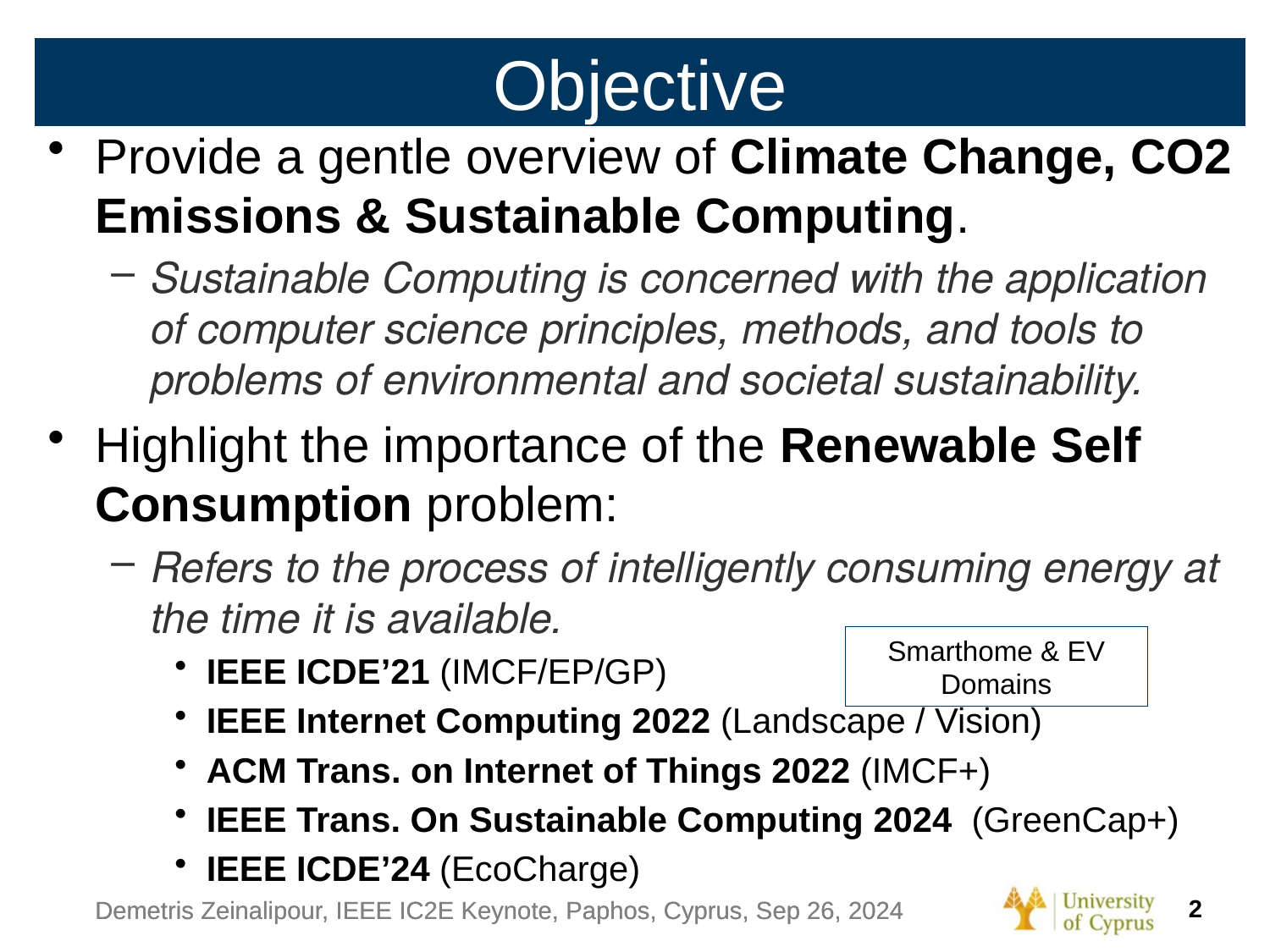

# Objective
Provide a gentle overview of Climate Change, CO2 Emissions & Sustainable Computing.
Sustainable Computing is concerned with the application of computer science principles, methods, and tools to problems of environmental and societal sustainability.
Highlight the importance of the Renewable Self Consumption problem:
Refers to the process of intelligently consuming energy at the time it is available.
IEEE ICDE’21 (IMCF/EP/GP)
IEEE Internet Computing 2022 (Landscape / Vision)
ACM Trans. on Internet of Things 2022 (IMCF+)
IEEE Trans. On Sustainable Computing 2024  (GreenCap+)
IEEE ICDE’24 (EcoCharge)

Smarthome & EV Domains